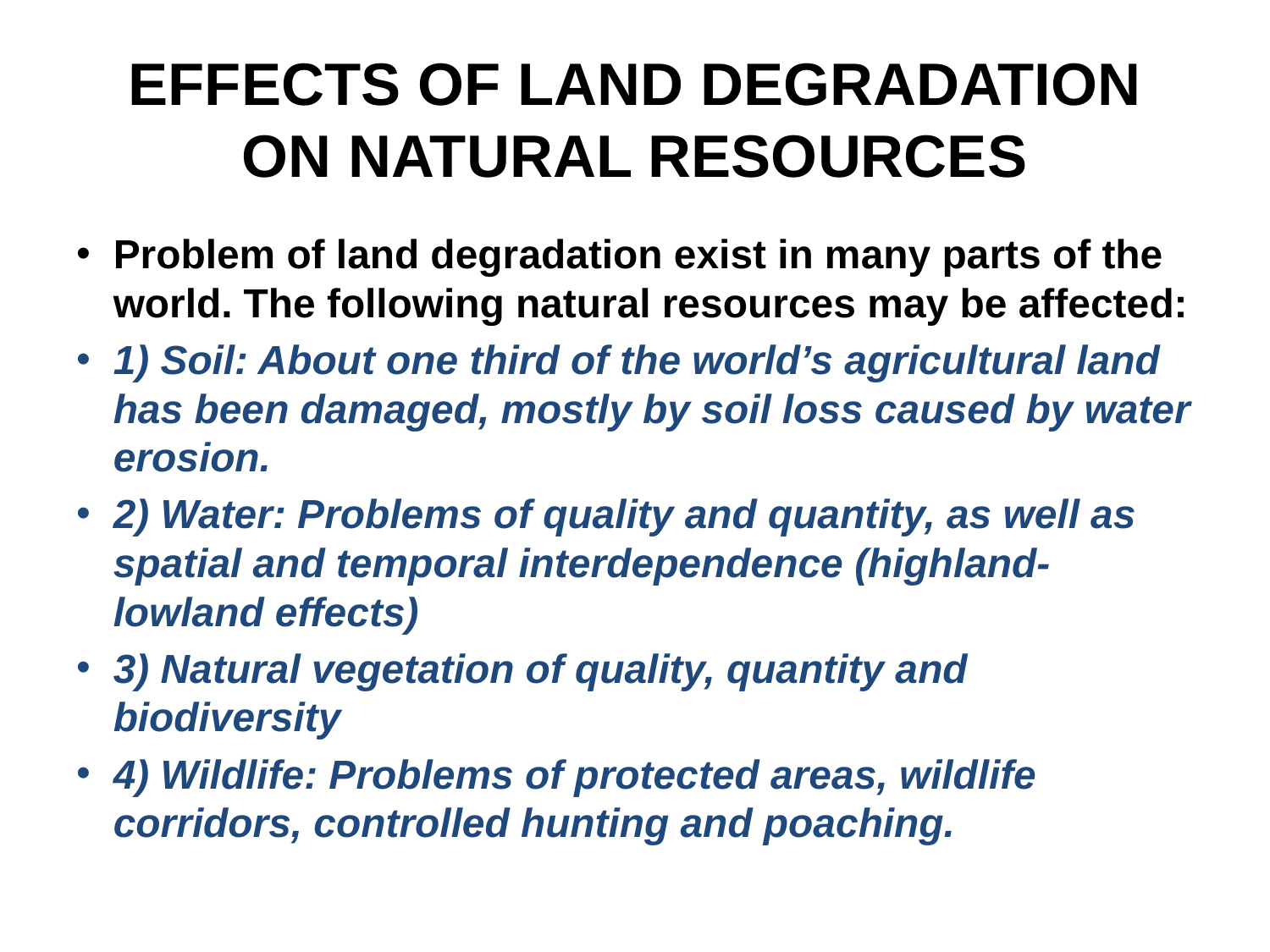

# EFFECTS OF LAND DEGRADATION ON NATURAL RESOURCES
Problem of land degradation exist in many parts of the world. The following natural resources may be affected:
1) Soil: About one third of the world’s agricultural land has been damaged, mostly by soil loss caused by water erosion.
2) Water: Problems of quality and quantity, as well as spatial and temporal interdependence (highland-lowland effects)
3) Natural vegetation of quality, quantity and biodiversity
4) Wildlife: Problems of protected areas, wildlife corridors, controlled hunting and poaching.